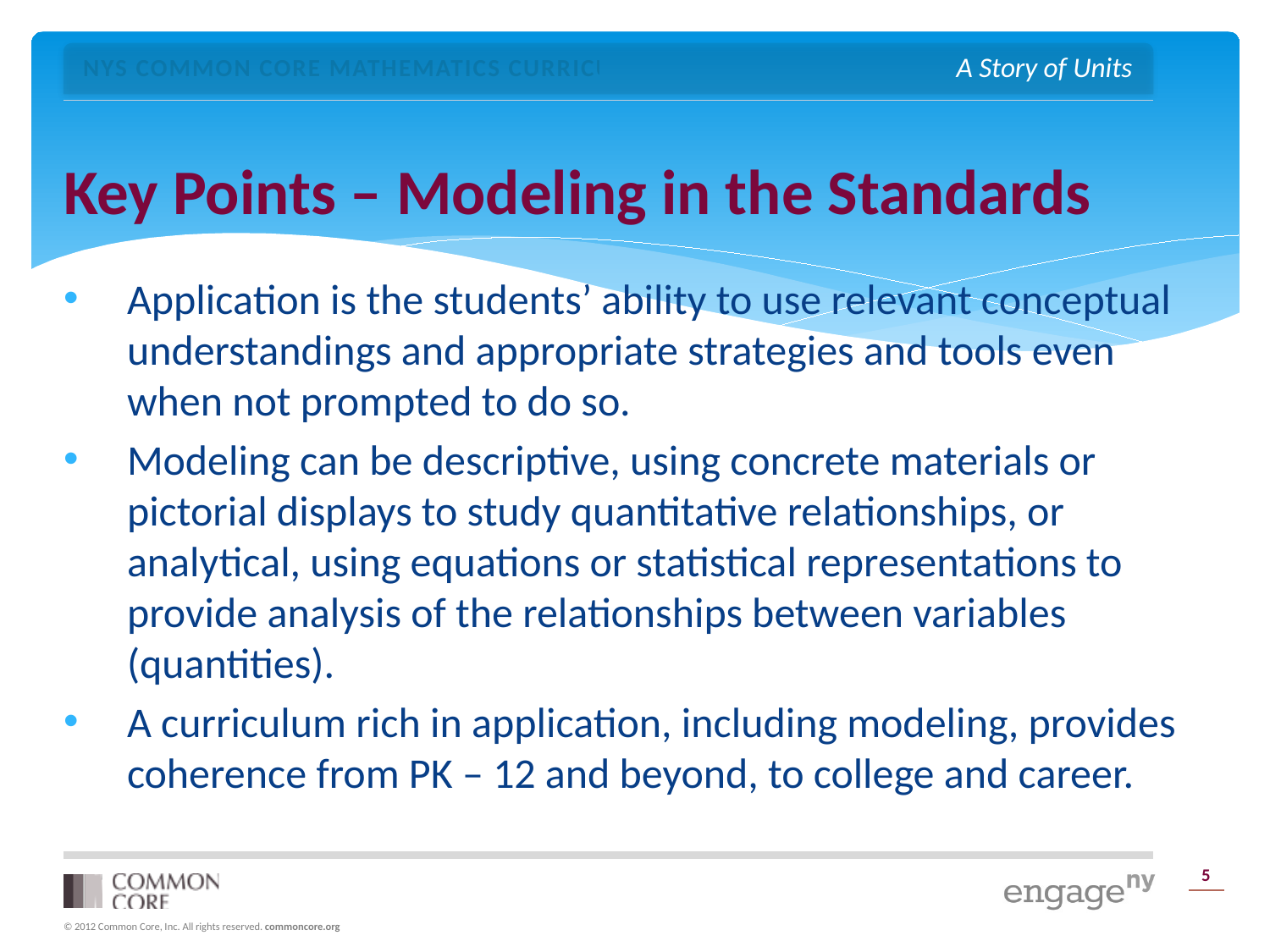

# Key Points – Modeling in the Standards
Application is the students’ ability to use relevant conceptual understandings and appropriate strategies and tools even when not prompted to do so.
Modeling can be descriptive, using concrete materials or pictorial displays to study quantitative relationships, or analytical, using equations or statistical representations to provide analysis of the relationships between variables (quantities).
A curriculum rich in application, including modeling, provides coherence from PK – 12 and beyond, to college and career.
5